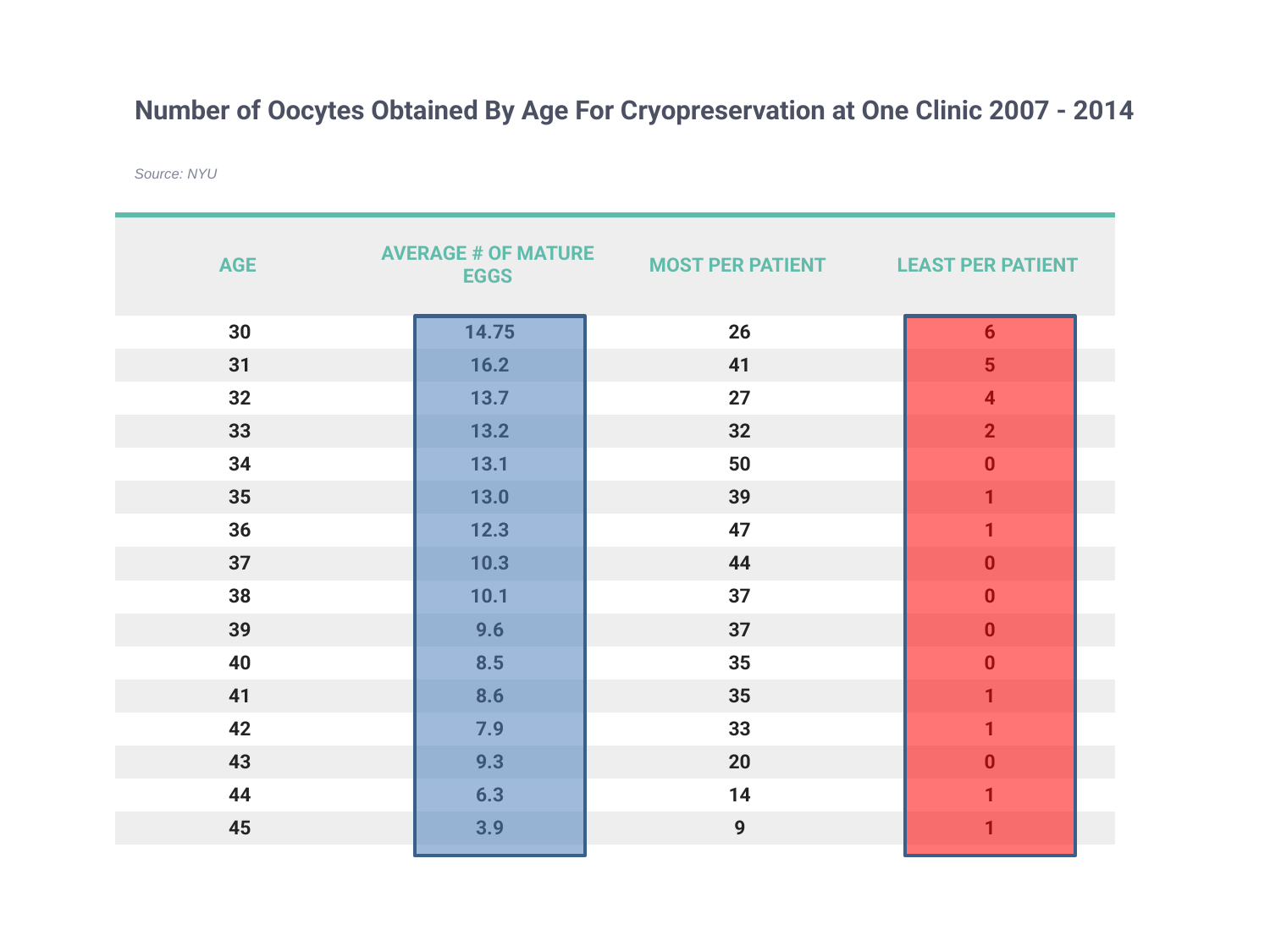

Number of Oocytes Obtained By Age For Cryopreservation at One Clinic 2007 - 2014

Source: NYU

| Age | Average # of Mature Eggs | Most Per Patient | Least Per Patient |
| --- | --- | --- | --- |
| 30 | 14.75 | 26 | 6 |
| 31 | 16.2 | 41 | 5 |
| 32 | 13.7 | 27 | 4 |
| 33 | 13.2 | 32 | 2 |
| 34 | 13.1 | 50 | 0 |
| 35 | 13.0 | 39 | 1 |
| 36 | 12.3 | 47 | 1 |
| 37 | 10.3 | 44 | 0 |
| 38 | 10.1 | 37 | 0 |
| 39 | 9.6 | 37 | 0 |
| 40 | 8.5 | 35 | 0 |
| 41 | 8.6 | 35 | 1 |
| 42 | 7.9 | 33 | 1 |
| 43 | 9.3 | 20 | 0 |
| 44 | 6.3 | 14 | 1 |
| 45 | 3.9 | 9 | 1 |